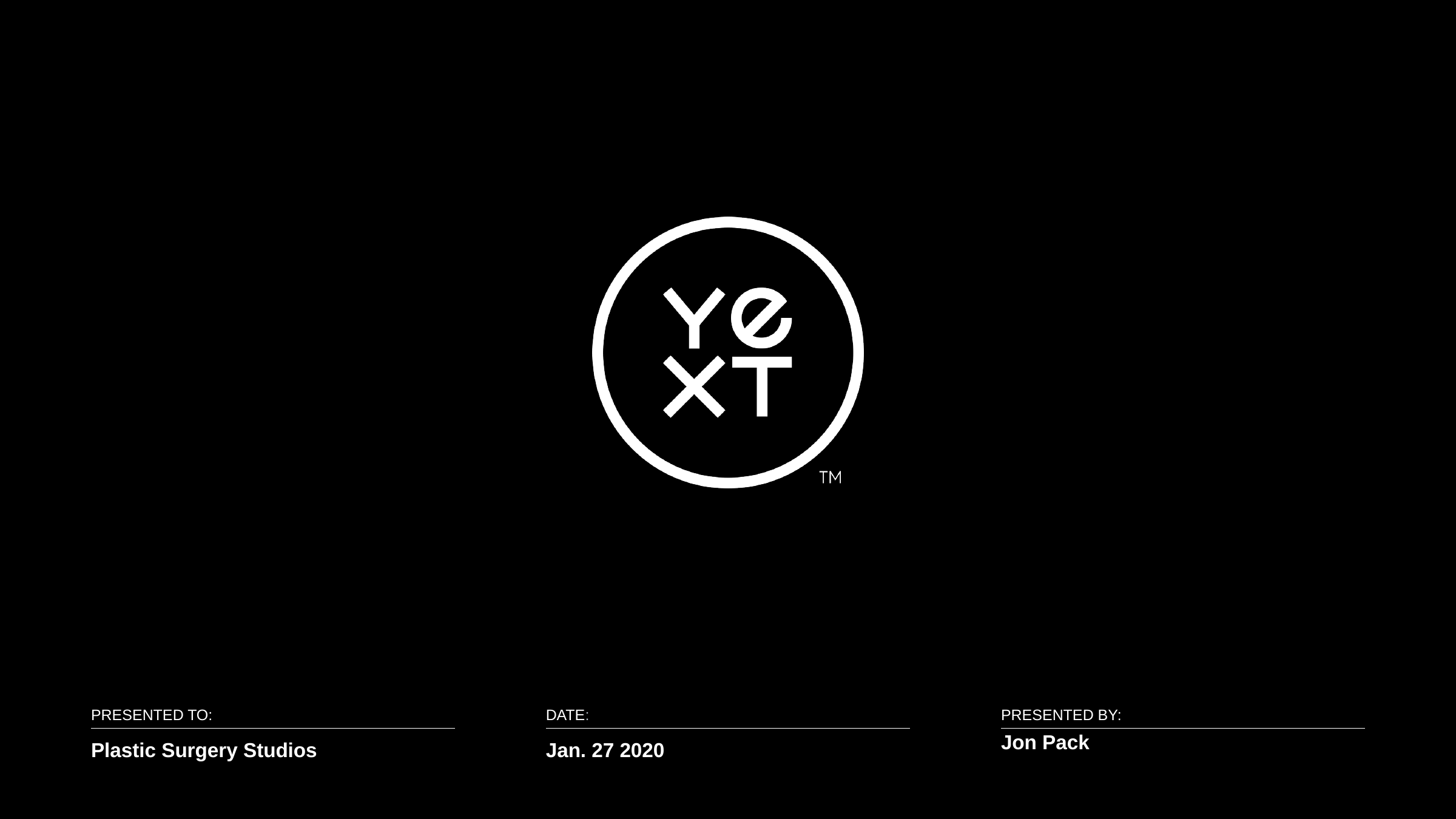

Sales Training
Plastic Surgery Studios
Jan. 27 2020
Jon Pack

J